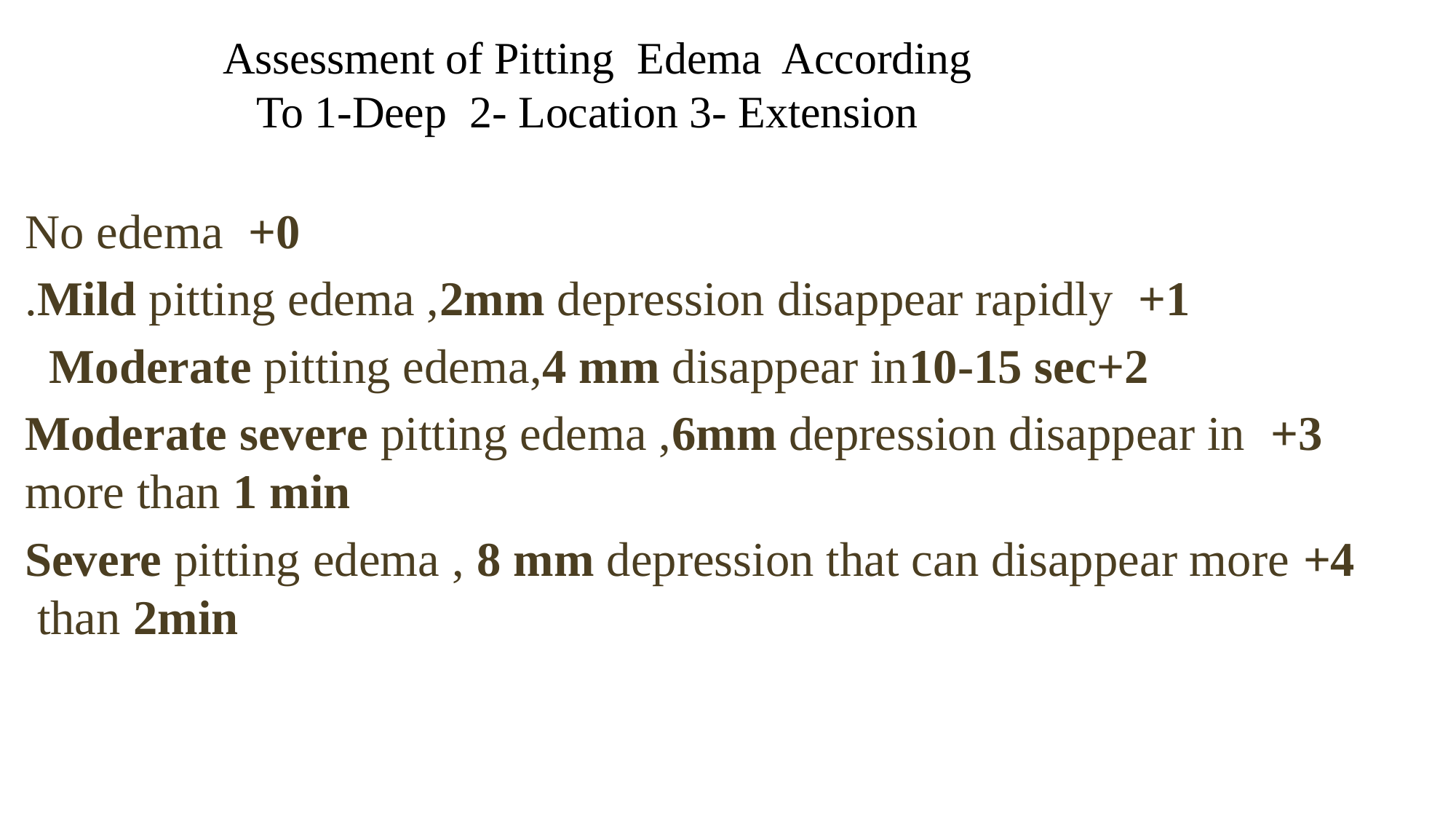

# Assessment of Pitting  Edema  According To 1-Deep  2- Location 3- Extension
0+  No edema
1+  Mild pitting edema ,2mm depression disappear rapidly.
2+Moderate pitting edema,4 mm disappear in10-15 sec
3+  Moderate severe pitting edema ,6mm depression disappear in more than 1 min
 4+ Severe pitting edema , 8 mm depression that can disappear more than 2min